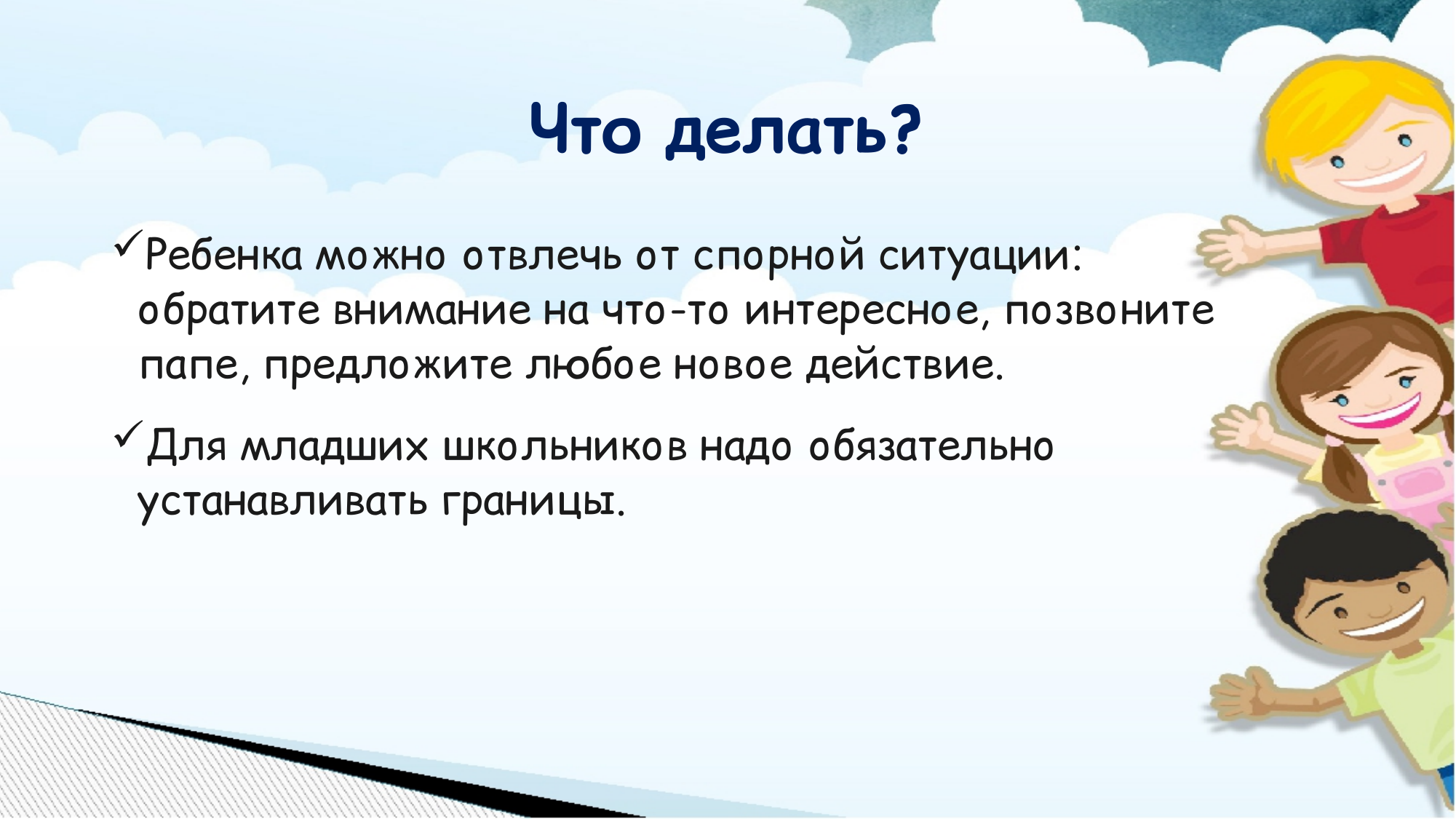

# Что делать?
Ребенка можно отвлечь от спорной ситуации: обратите внимание на что-то интересное, позвоните папе, предложите любое новое действие.
Для младших школьников надо обязательно устанавливать границы.